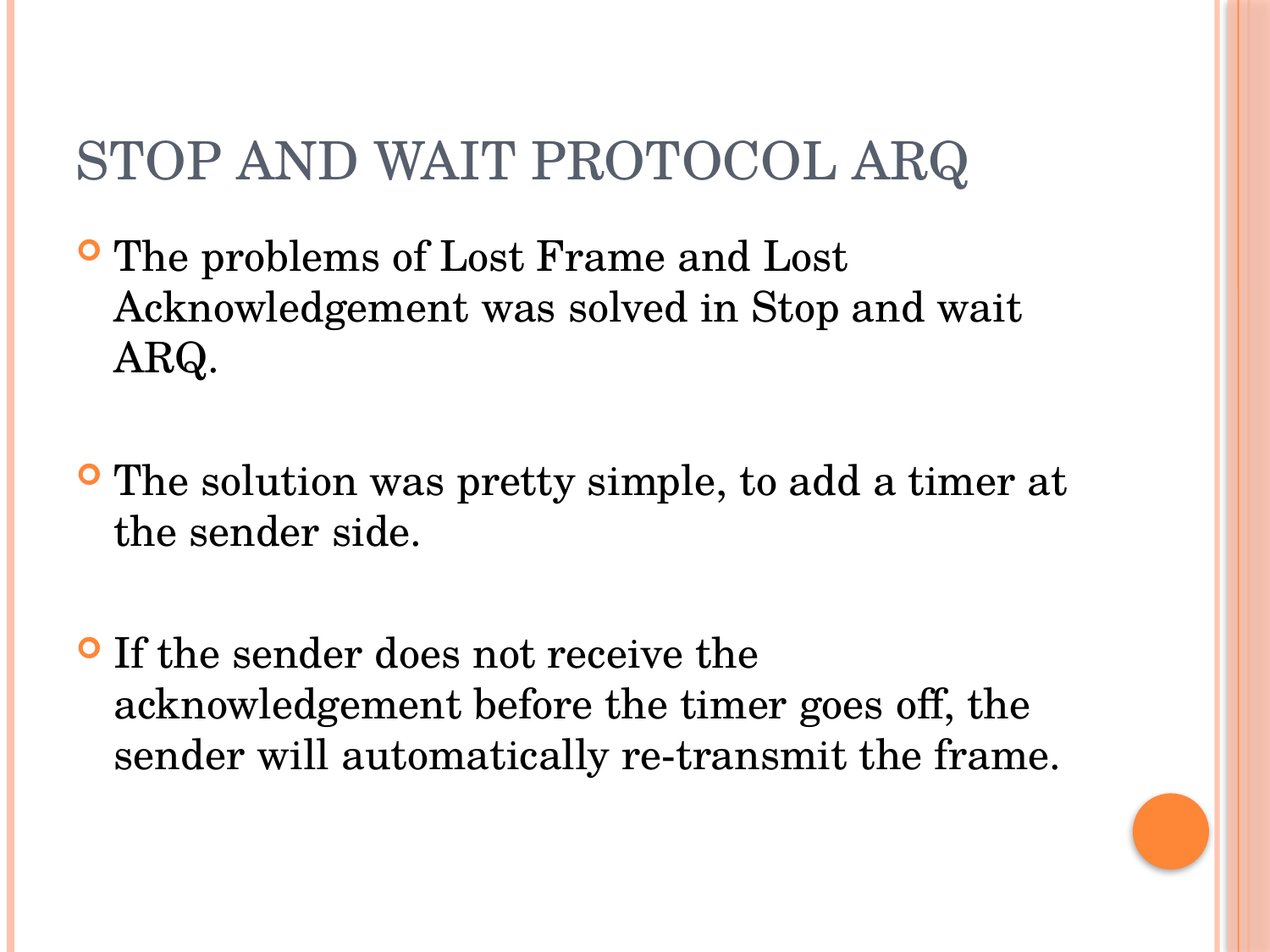

# STOP AND WAIT PROTOCOL ARQ
The problems of Lost Frame and Lost Acknowledgement was solved in Stop and wait ARQ.

The solution was pretty simple, to add a timer at the sender side.

If the sender does not receive the acknowledgement before the timer goes off, the sender will automatically re-transmit the frame.